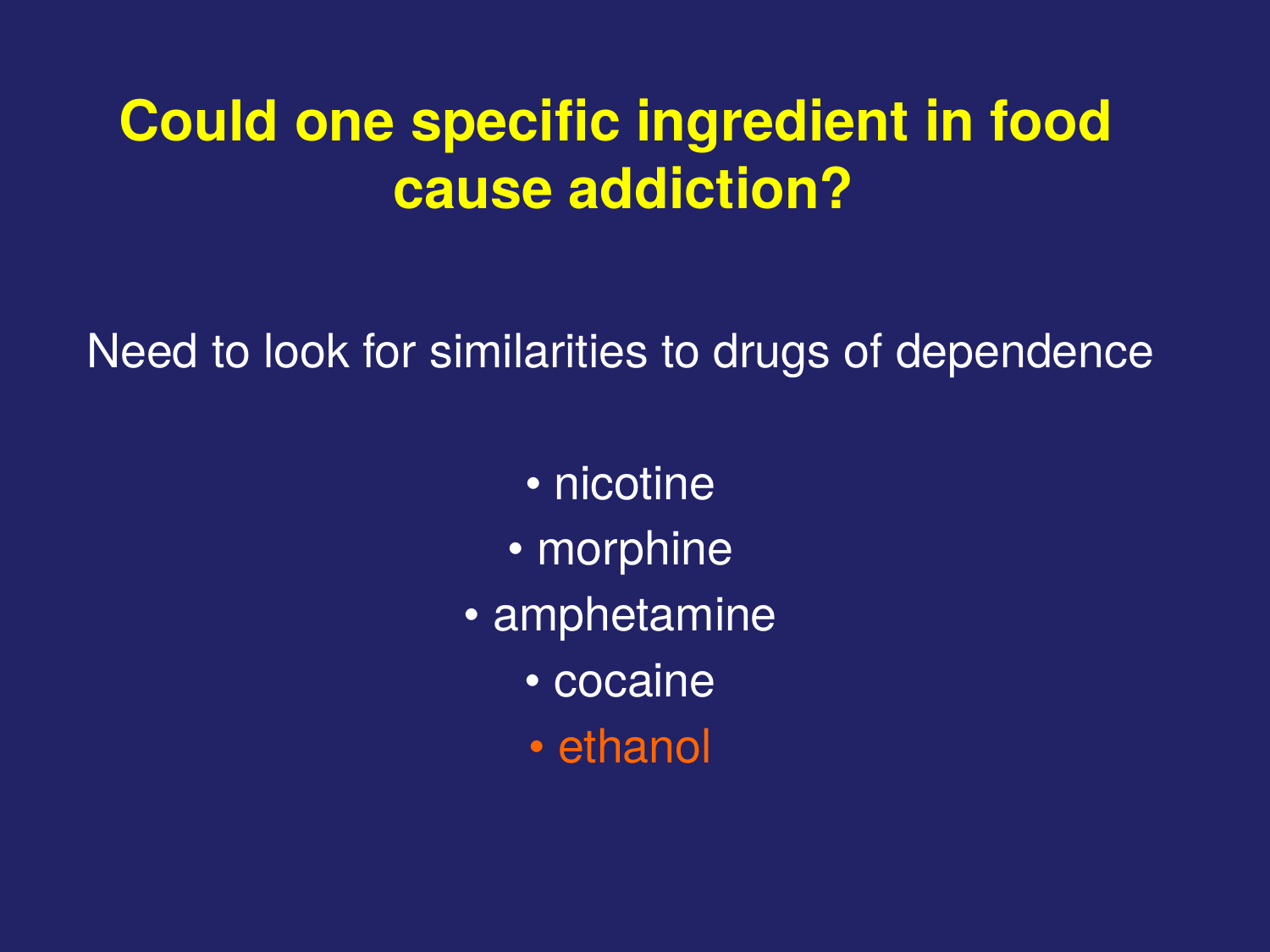

# Could one specific ingredient in food cause addiction?
Need to look for similarities to drugs of dependence

• nicotine
• morphine
• amphetamine
• cocaine
• ethanol